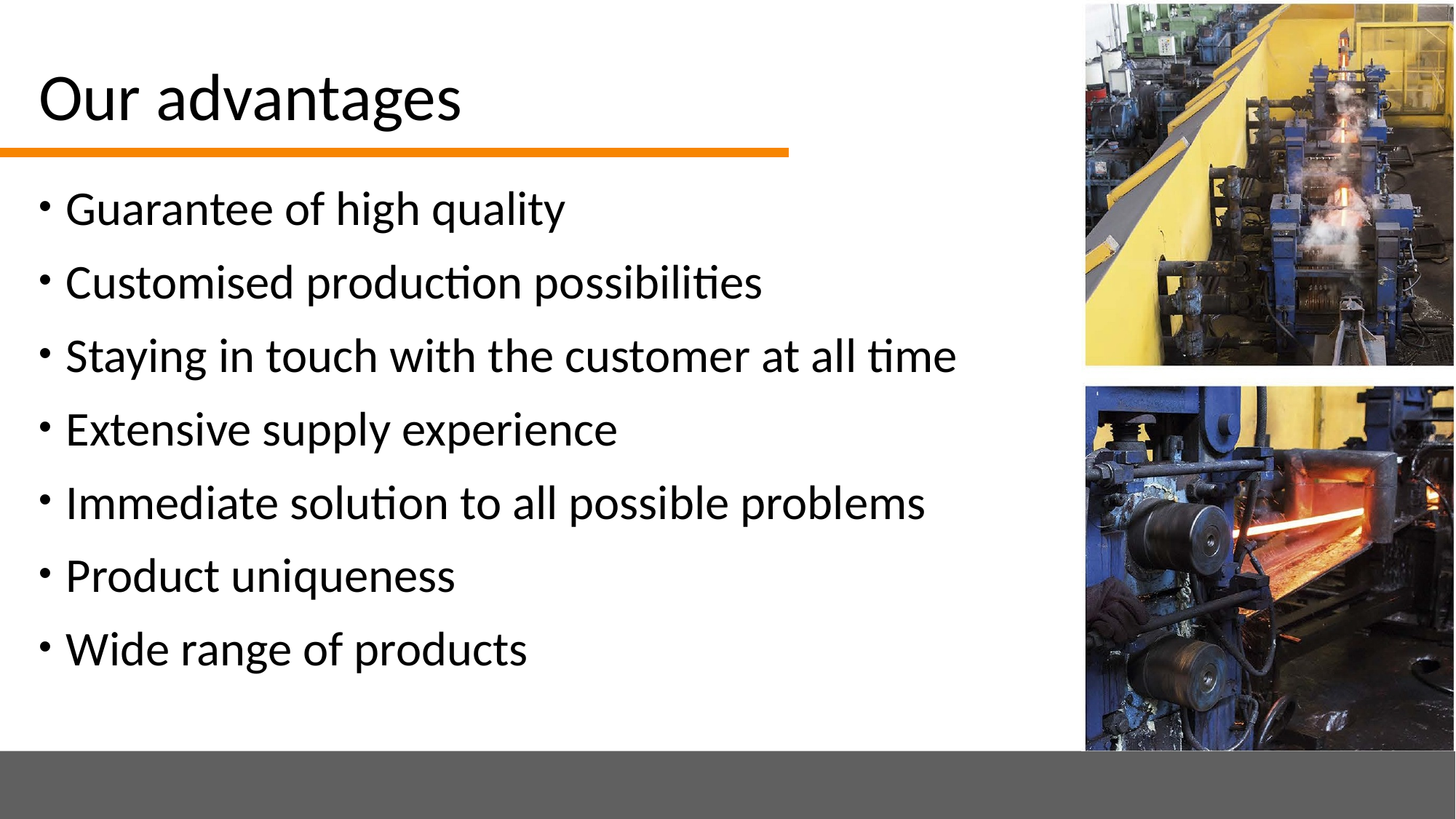

# Our advantages

Guarantee of high quality
Customised production possibilities
Staying in touch with the customer at all time
Extensive supply experience
Immediate solution to all possible problems
Product uniqueness
Wide range of products